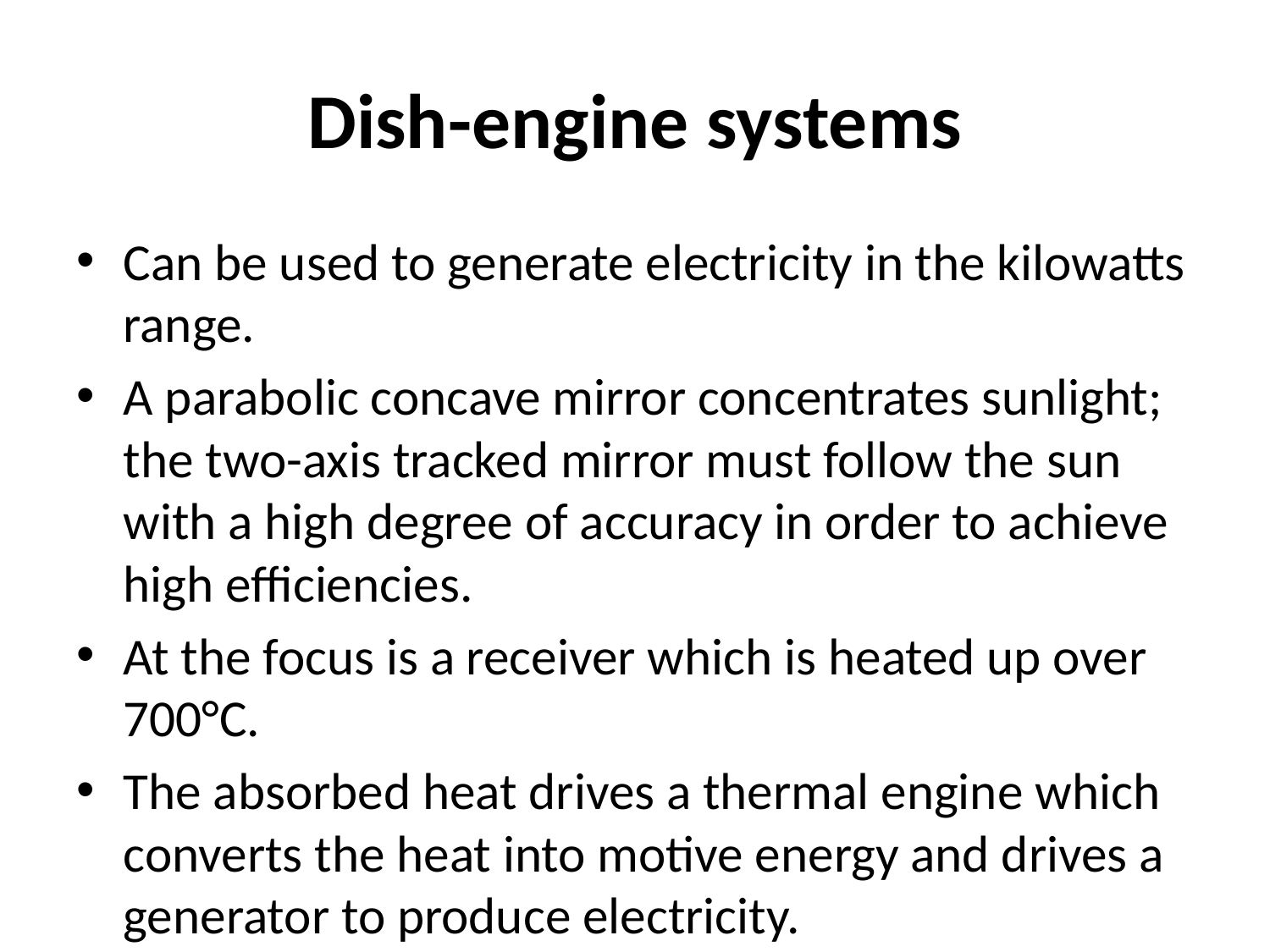

# Dish-engine systems
Can be used to generate electricity in the kilowatts range.
A parabolic concave mirror concentrates sunlight; the two-axis tracked mirror must follow the sun with a high degree of accuracy in order to achieve high efficiencies.
At the focus is a receiver which is heated up over 700°C.
The absorbed heat drives a thermal engine which converts the heat into motive energy and drives a generator to produce electricity.